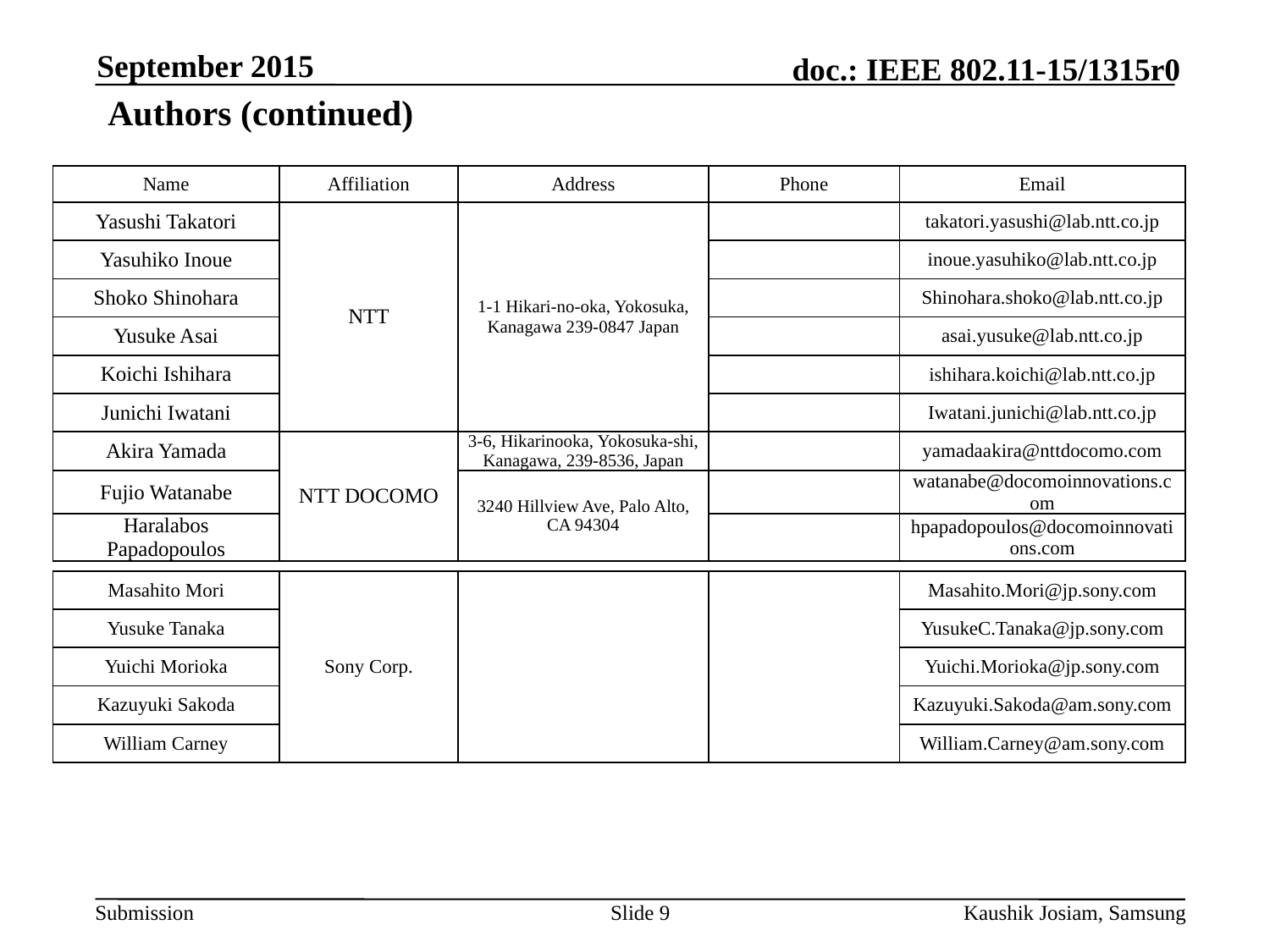

September 2015
Authors (continued)
| Name | Affiliation | Address | Phone | Email |
| --- | --- | --- | --- | --- |
| Yasushi Takatori | NTT | 1-1 Hikari-no-oka, Yokosuka, Kanagawa 239-0847 Japan |  | takatori.yasushi@lab.ntt.co.jp |
| Yasuhiko Inoue |  |  |  | inoue.yasuhiko@lab.ntt.co.jp |
| Shoko Shinohara |  |  |  | Shinohara.shoko@lab.ntt.co.jp |
| Yusuke Asai |  |  |  | asai.yusuke@lab.ntt.co.jp |
| Koichi Ishihara |  |  |  | ishihara.koichi@lab.ntt.co.jp |
| Junichi Iwatani |  |  |  | Iwatani.junichi@lab.ntt.co.jp |
| Akira Yamada | NTT DOCOMO | 3-6, Hikarinooka, Yokosuka-shi, Kanagawa, 239-8536, Japan |  | yamadaakira@nttdocomo.com |
| Fujio Watanabe |  | 3240 Hillview Ave, Palo Alto, CA 94304 |  | watanabe@docomoinnovations.com |
| Haralabos Papadopoulos |  |  |  | hpapadopoulos@docomoinnovations.com |
| Masahito Mori | Sony Corp. |  |  | Masahito.Mori@jp.sony.com |
| --- | --- | --- | --- | --- |
| Yusuke Tanaka |  |  |  | YusukeC.Tanaka@jp.sony.com |
| Yuichi Morioka |  |  |  | Yuichi.Morioka@jp.sony.com |
| Kazuyuki Sakoda |  |  |  | Kazuyuki.Sakoda@am.sony.com |
| William Carney |  |  |  | William.Carney@am.sony.com |
Slide 9
Kaushik Josiam, Samsung